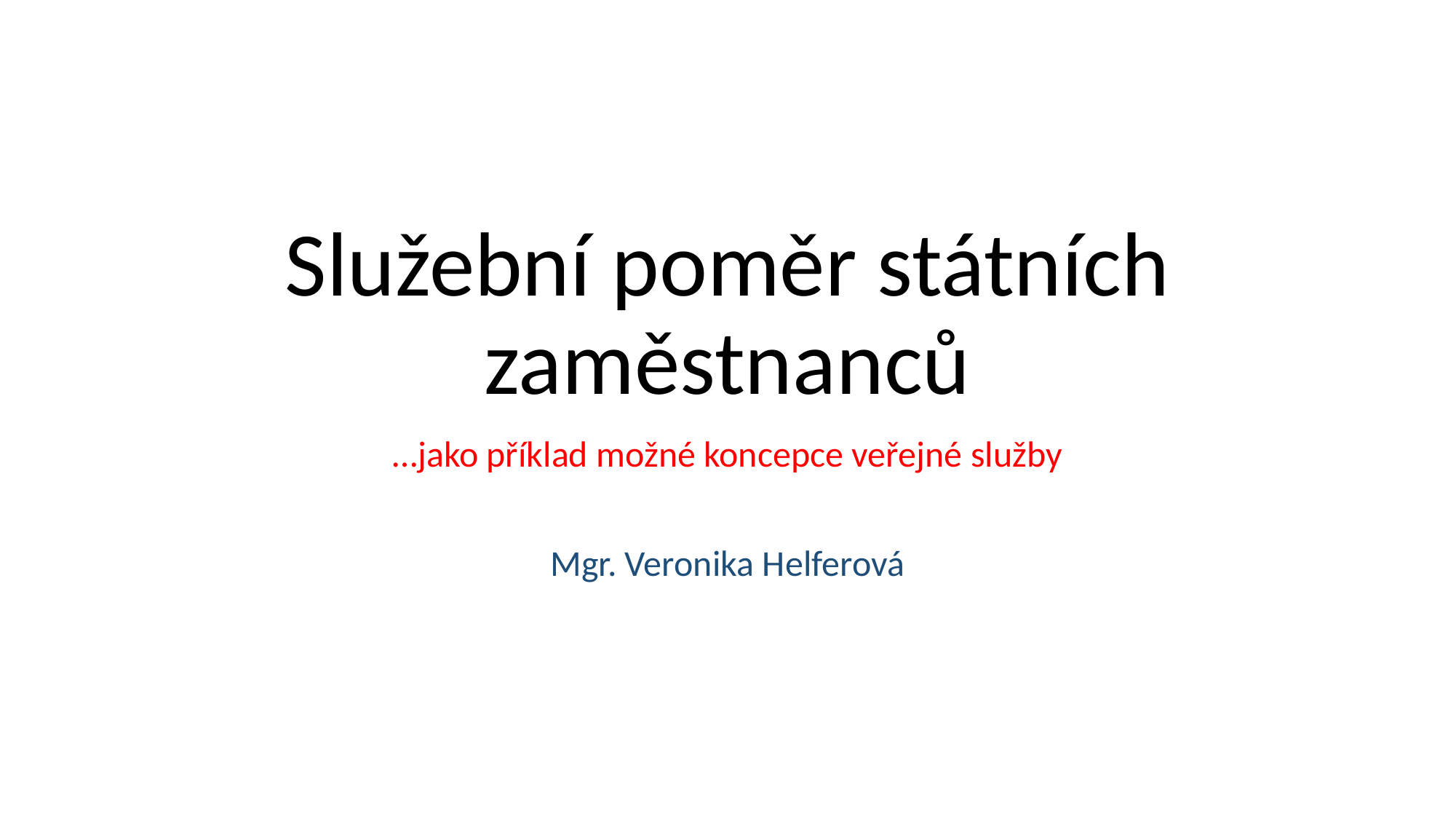

# Služební poměr státních zaměstnanců
…jako příklad možné koncepce veřejné služby

Mgr. Veronika Helferová